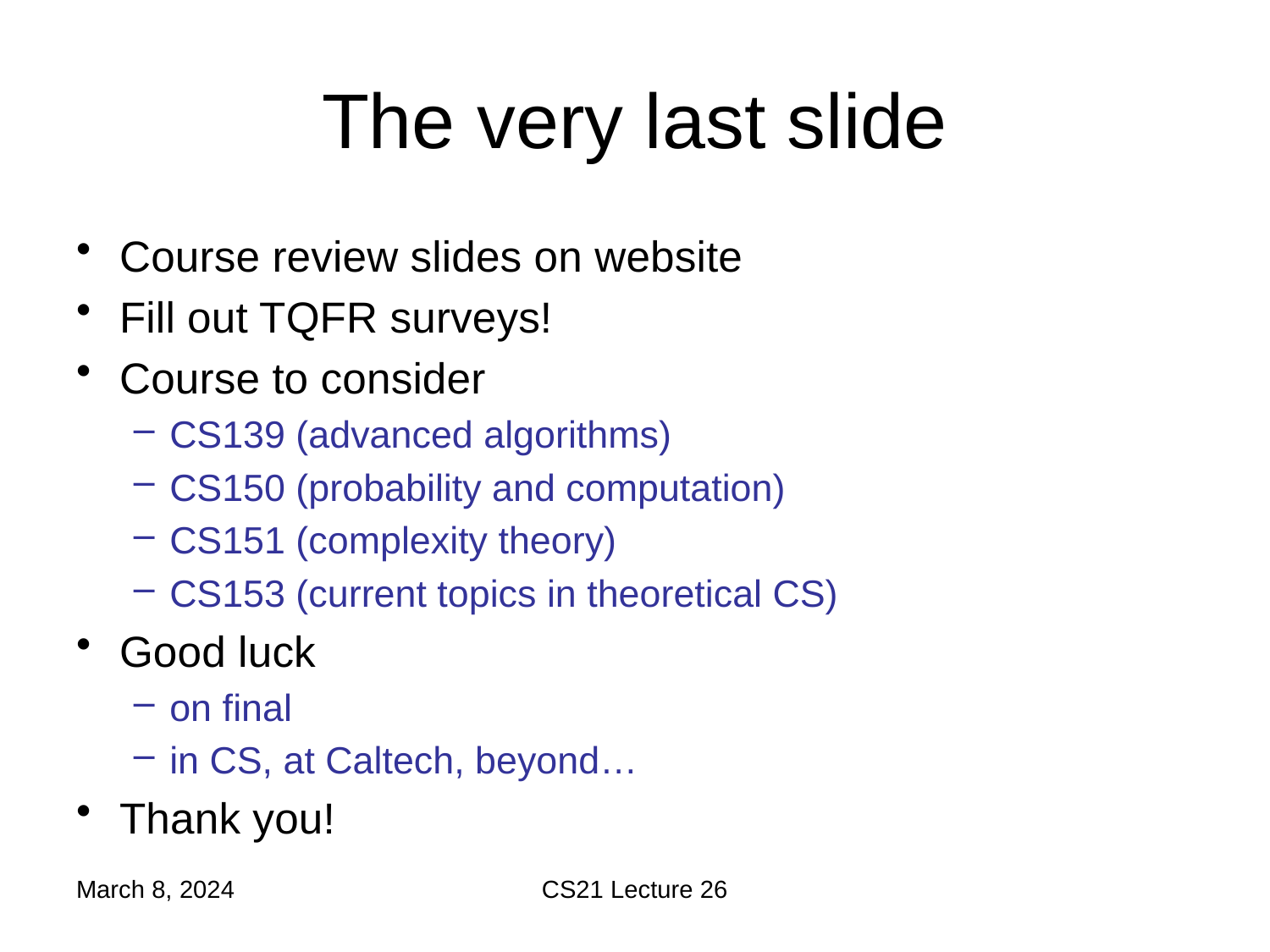

# The very last slide
Course review slides on website
Fill out TQFR surveys!
Course to consider
CS139 (advanced algorithms)
CS150 (probability and computation)
CS151 (complexity theory)
CS153 (current topics in theoretical CS)
Good luck
on final
in CS, at Caltech, beyond…
Thank you!
March 8, 2024
CS21 Lecture 26